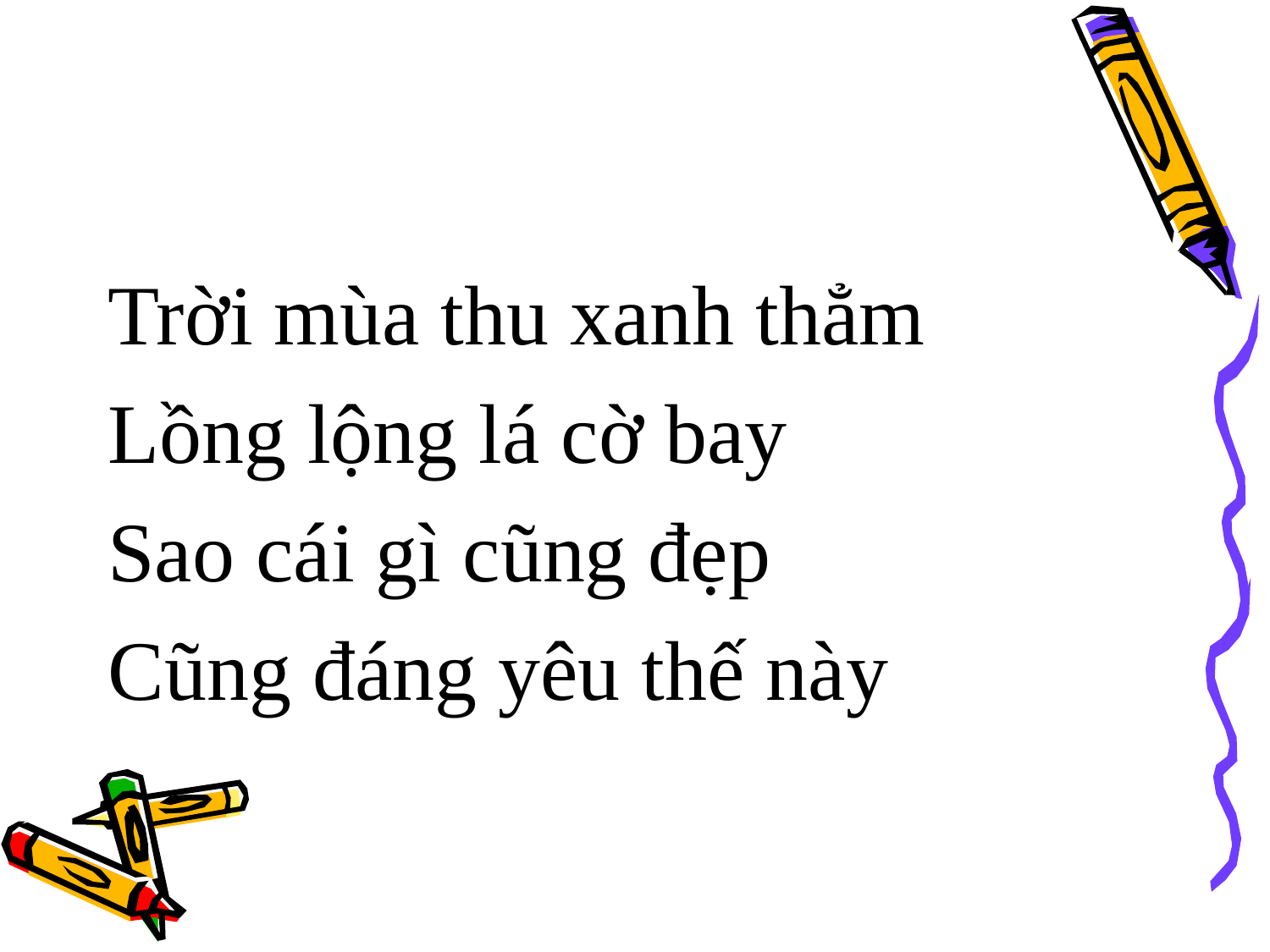

#
Trời mùa thu xanh thẳm
Lồng lộng lá cờ bay
Sao cái gì cũng đẹp
Cũng đáng yêu thế này